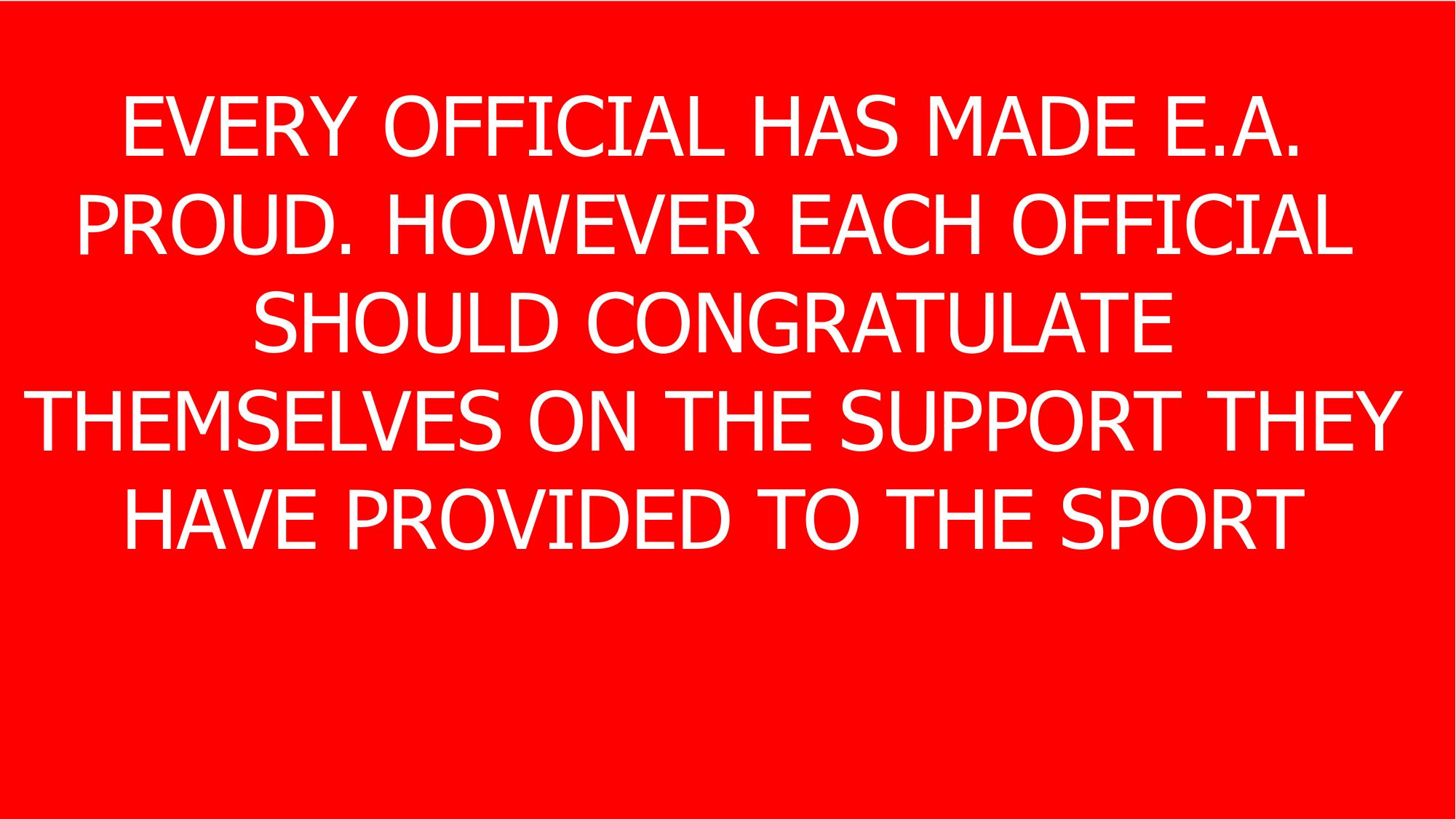

# EVERY OFFICIAL HAS MADE E.A. PROUD. HOWEVER EACH OFFICIAL SHOULD CONGRATULATE THEMSELVES ON THE SUPPORT THEY HAVE PROVIDED TO THE SPORT